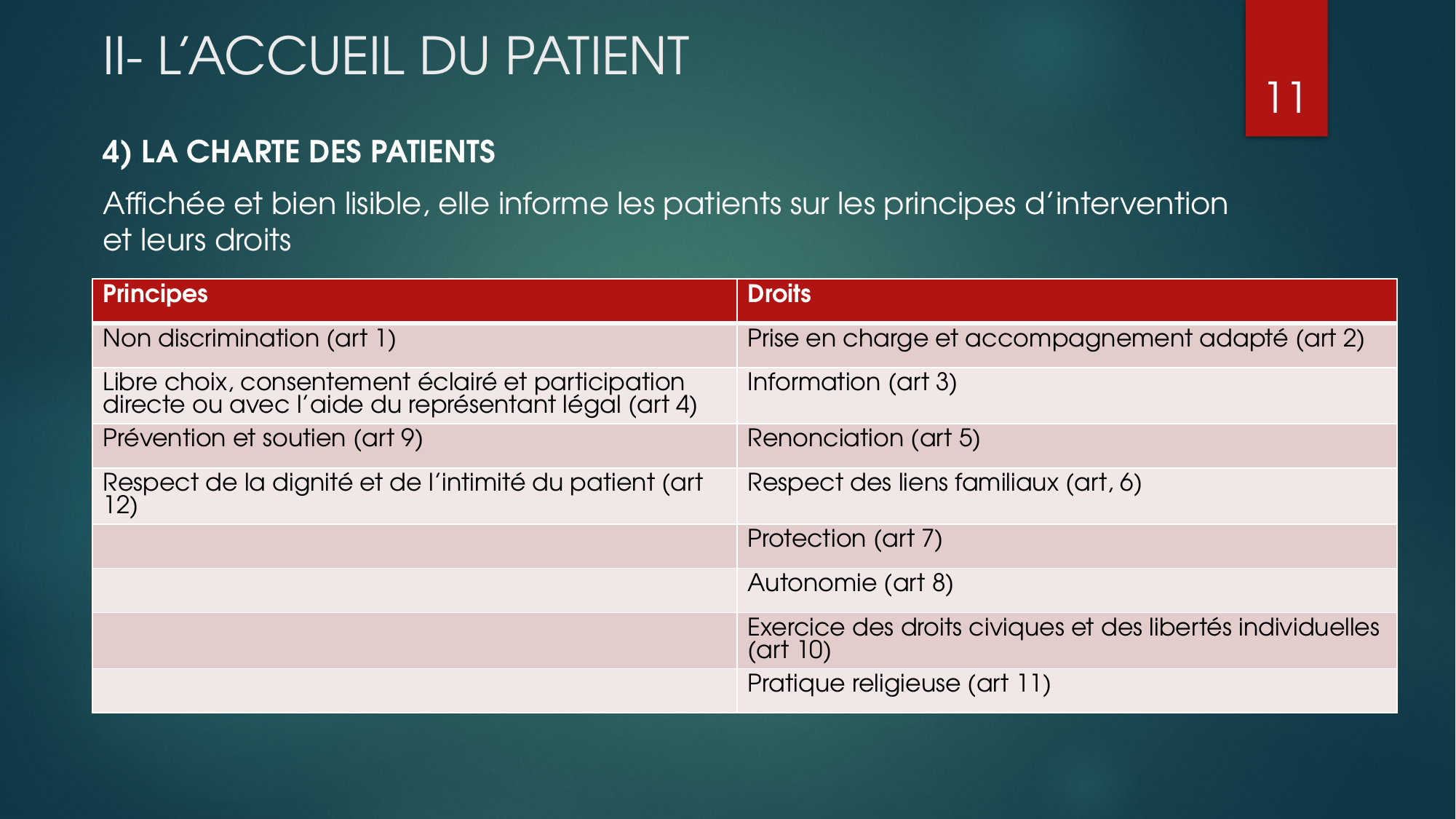

# II- L’ACCUEIL DU PATIENT
11
4) LA CHARTE DES PATIENTS
Affichée et bien lisible, elle informe les patients sur les principes d’intervention et leurs droits

| Principes | Droits |
| --- | --- |
| Non discrimination (art 1) | Prise en charge et accompagnement adapté (art 2) |
| Libre choix, consentement éclairé et participation directe ou avec l’aide du représentant légal (art 4) | Information (art 3) |
| Prévention et soutien (art 9) | Renonciation (art 5) |
| Respect de la dignité et de l’intimité du patient (art 12) | Respect des liens familiaux (art, 6) |
|  | Protection (art 7) |
|  | Autonomie (art 8) |
|  | Exercice des droits civiques et des libertés individuelles (art 10) |
|  | Pratique religieuse (art 11) |